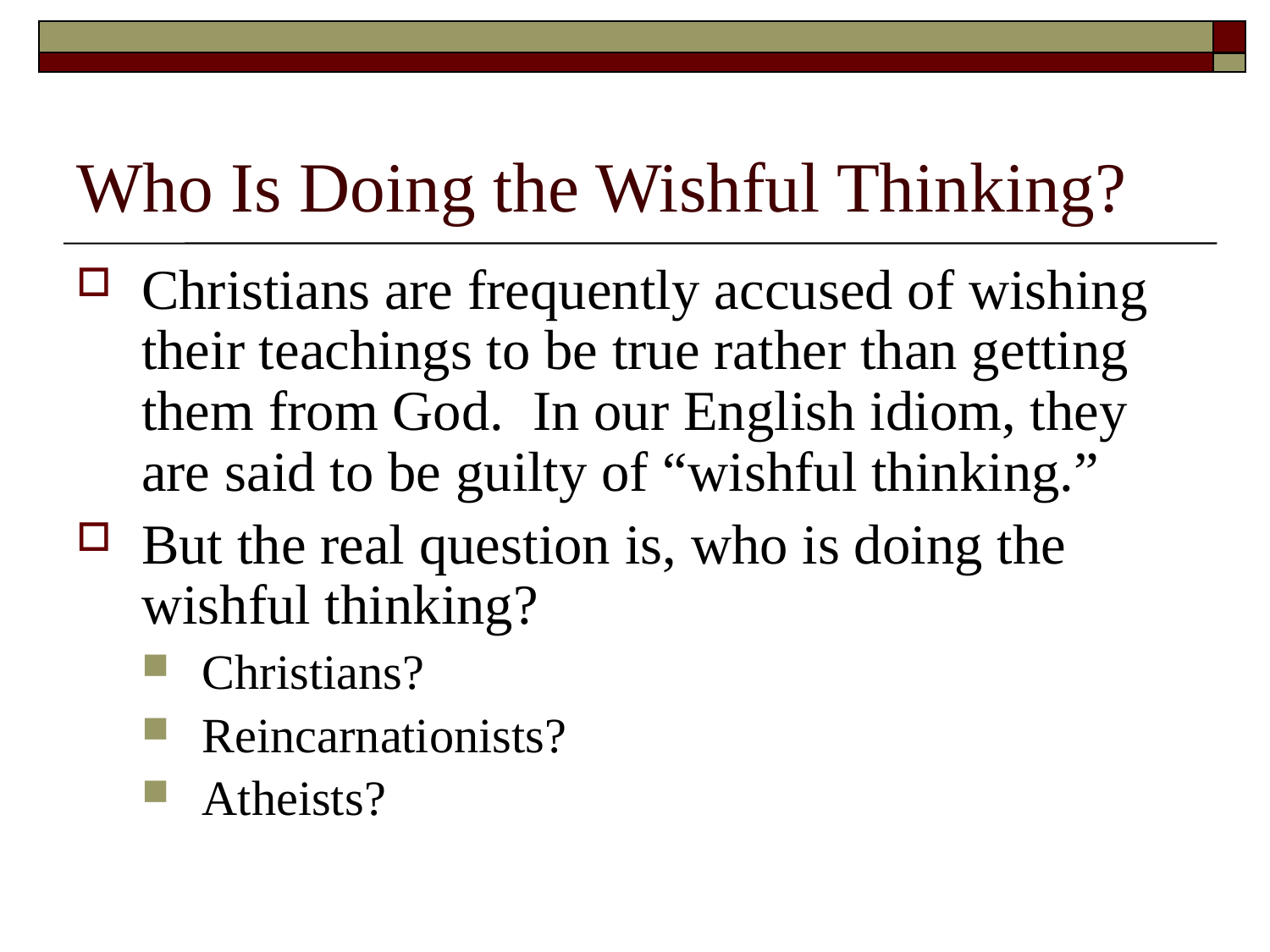

# Who Is Doing the Wishful Thinking?
Christians are frequently accused of wishing their teachings to be true rather than getting them from God.  In our English idiom, they are said to be guilty of “wishful thinking.”
But the real question is, who is doing the wishful thinking?
Christians?
Reincarnationists?
Atheists?